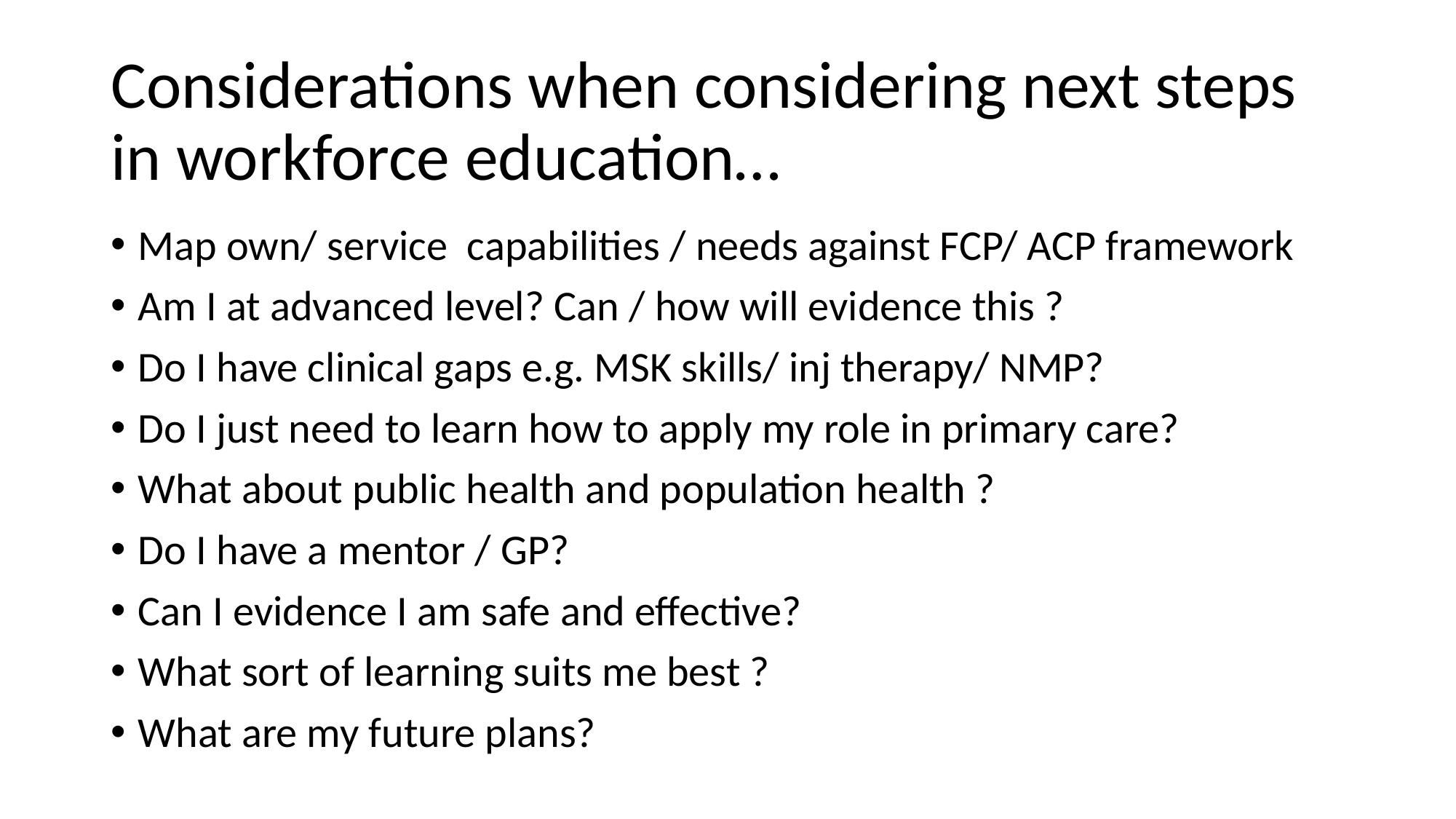

# Considerations when considering next steps in workforce education…
Map own/ service  capabilities / needs against FCP/ ACP framework
Am I at advanced level? Can / how will evidence this ?
Do I have clinical gaps e.g. MSK skills/ inj therapy/ NMP?
Do I just need to learn how to apply my role in primary care?
What about public health and population health ?
Do I have a mentor / GP?
Can I evidence I am safe and effective?
What sort of learning suits me best ?
What are my future plans?